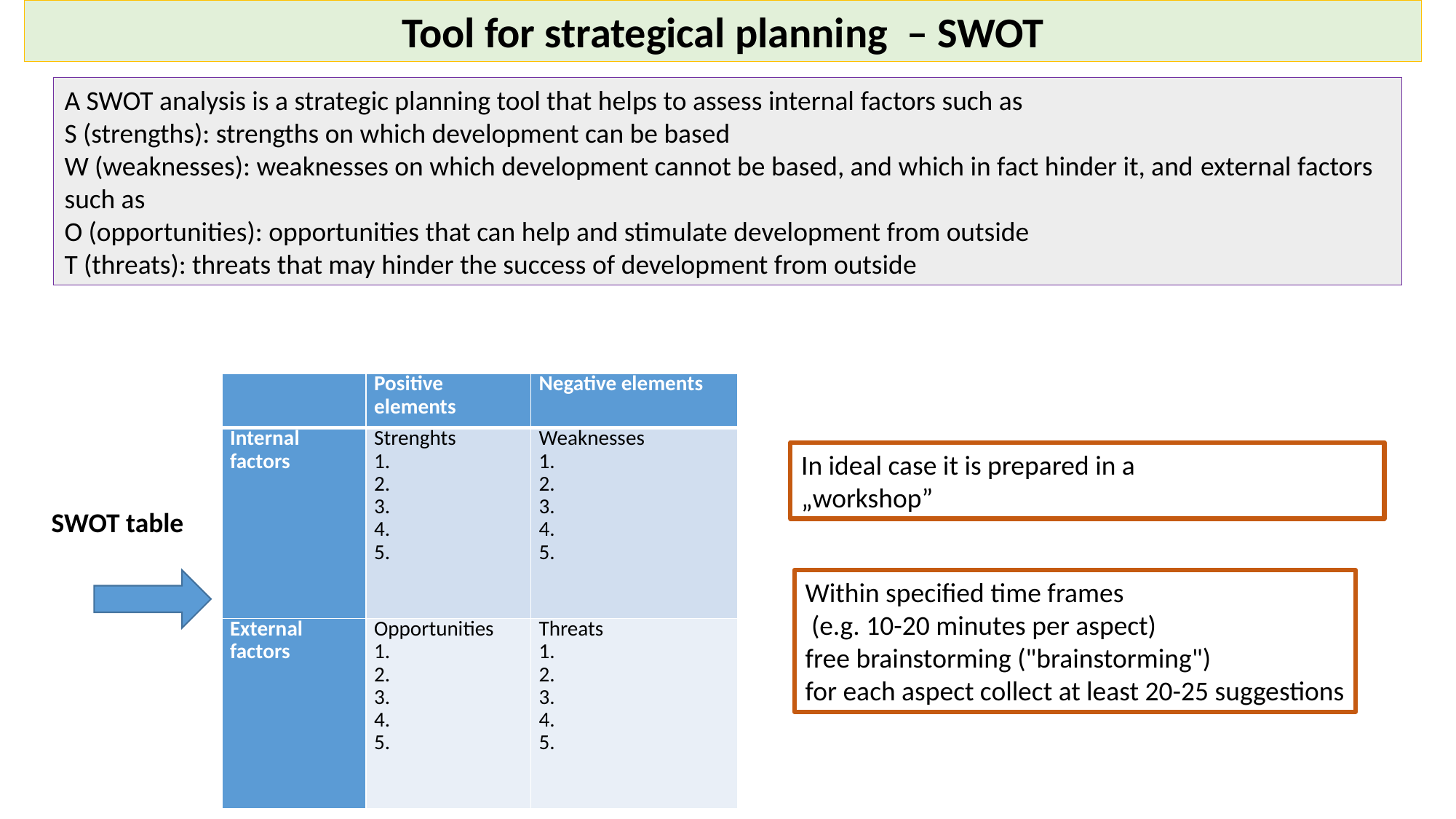

Tool for strategical planning  – SWOT
A SWOT analysis is a strategic planning tool that helps to assess internal factors such as
S (strengths): strengths on which development can be based
W (weaknesses): weaknesses on which development cannot be based, and which in fact hinder it, and external factors such as
O (opportunities): opportunities that can help and stimulate development from outside
T (threats): threats that may hinder the success of development from outside
|  | Positive elements | Negative elements |
| --- | --- | --- |
| Internal factors | Strenghts 1. 2. 3. 4. 5. | Weaknesses 1. 2. 3. 4. 5. |
| External factors | Opportunities 1. 2. 3. 4. 5. | Threats 1. 2. 3. 4. 5. |
In ideal case it is prepared in a
„workshop”
SWOT table
Within specified time frames
 (e.g. 10-20 minutes per aspect)
free brainstorming ("brainstorming")
for each aspect collect at least 20-25 suggestions